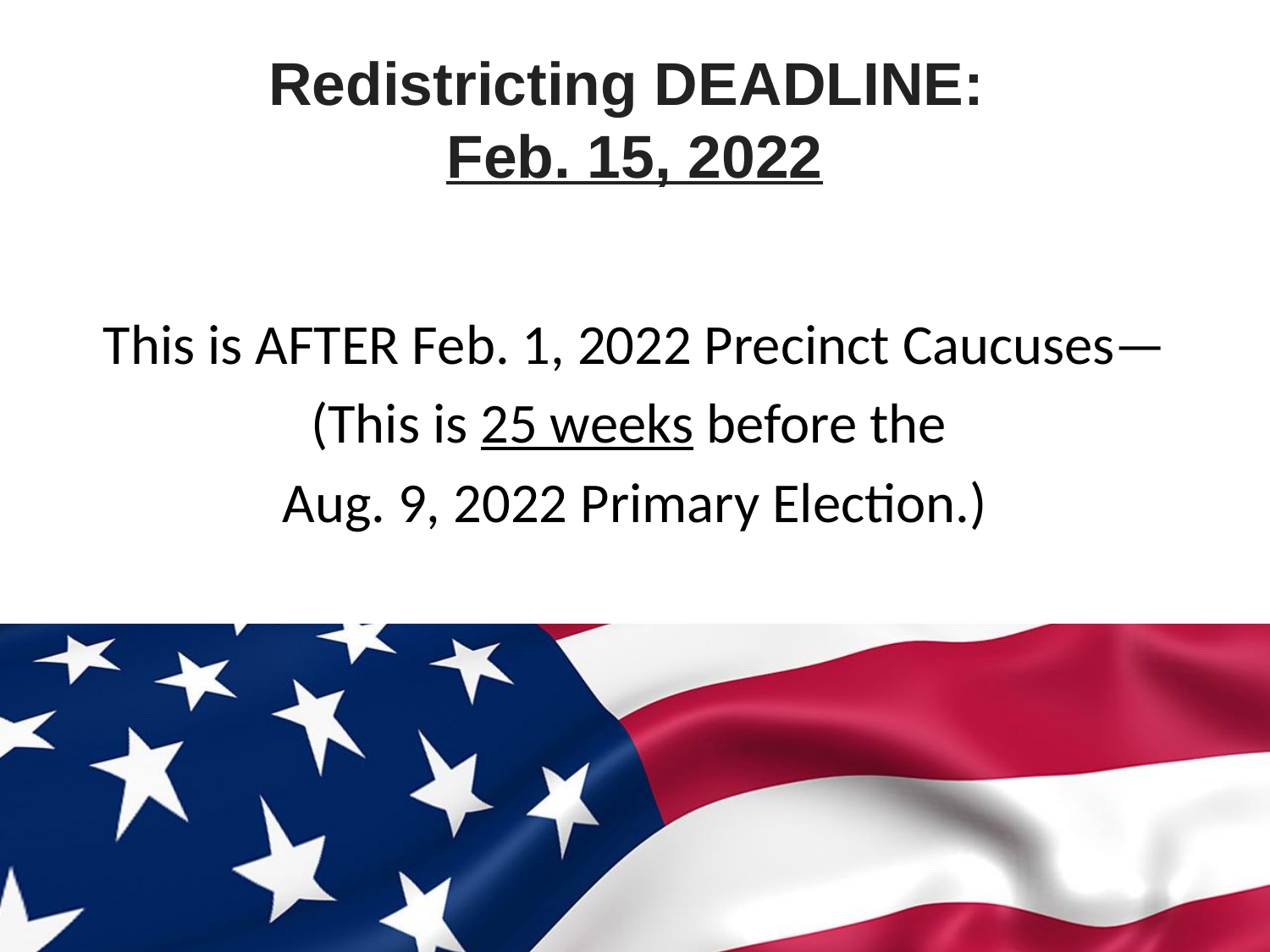

# Redistricting DEADLINE:  Feb. 15, 2022

This is AFTER Feb. 1, 2022 Precinct Caucuses—
(This is 25 weeks before the
Aug. 9, 2022 Primary Election.)